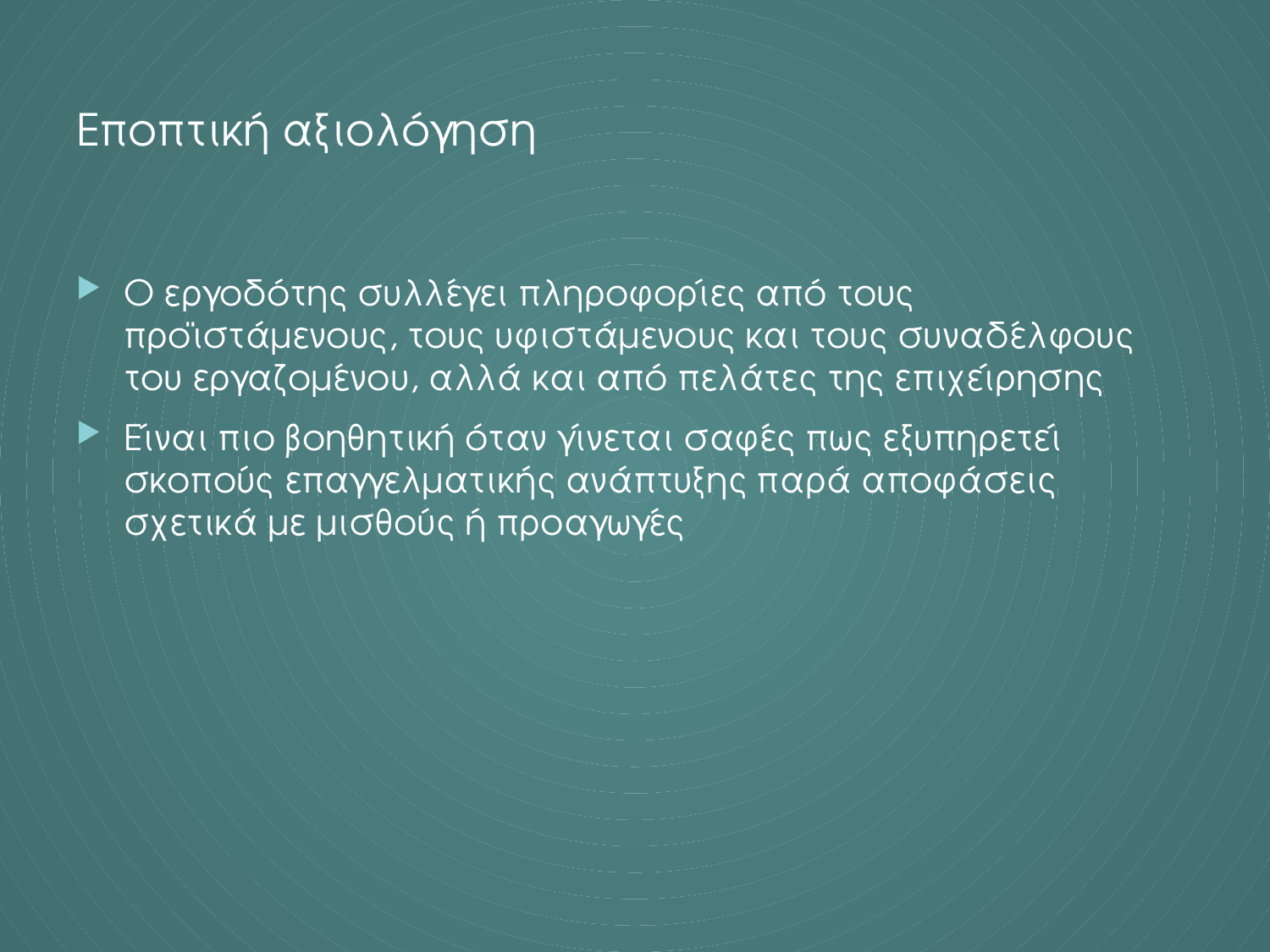

# Εποπτική αξιολόγηση
Ο εργοδότης συλλέγει πληροφορίες από τους προϊστάμενους, τους υφιστάμενους και τους συναδέλφους του εργαζομένου, αλλά και από πελάτες της επιχείρησης
Είναι πιο βοηθητική όταν γίνεται σαφές πως εξυπηρετεί σκοπούς επαγγελματικής ανάπτυξης παρά αποφάσεις σχετικά με μισθούς ή προαγωγές